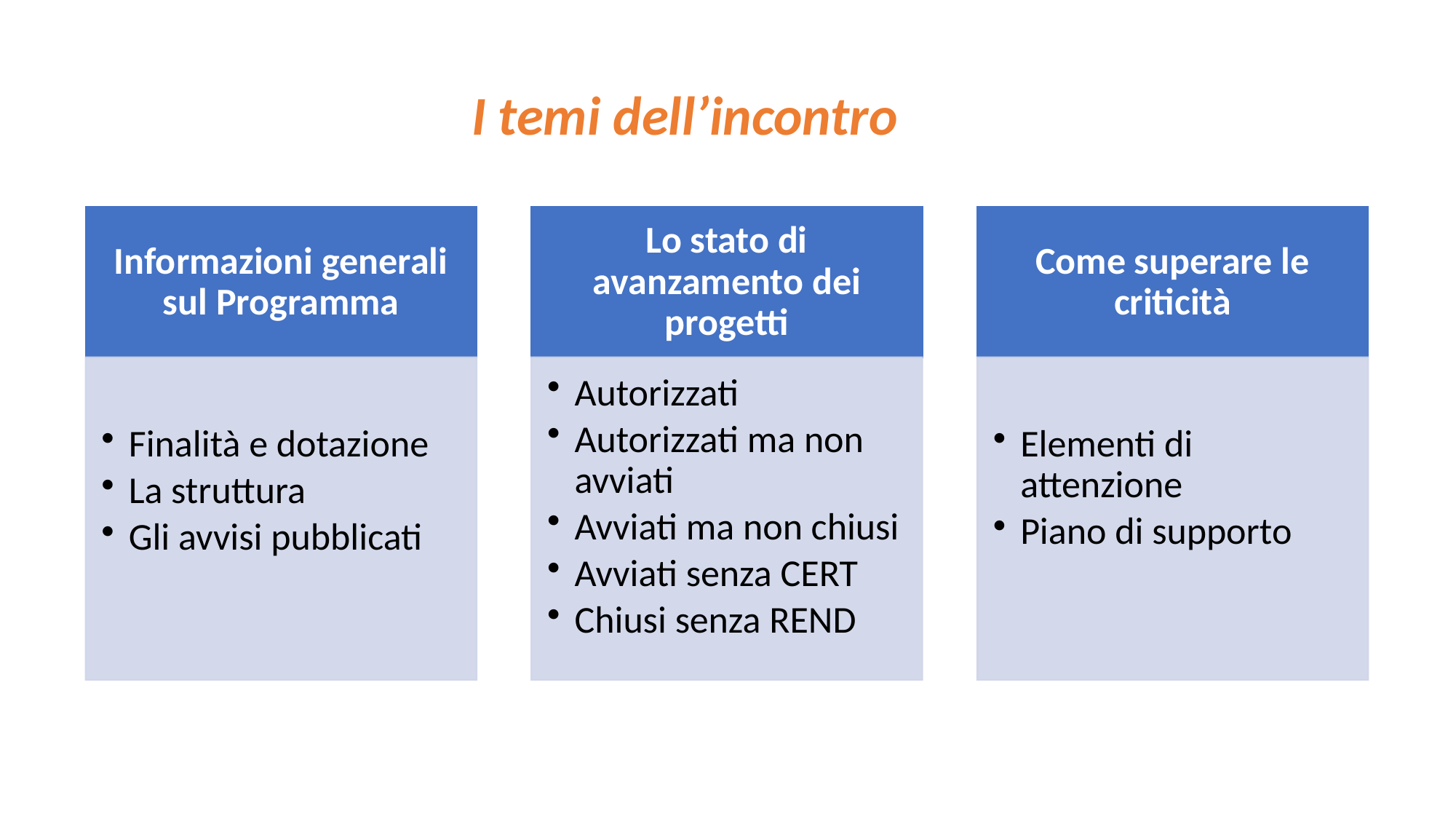

I temi dell’incontro
Informazioni generali sul Programma

Finalità e dotazione
La struttura
Gli avvisi pubblicati
Lo stato di avanzamento dei progetti
Autorizzati
Autorizzati ma non avviati
Avviati ma non chiusi
Avviati senza CERT
Chiusi senza REND
Come superare le criticità

Elementi di attenzione
Piano di supporto